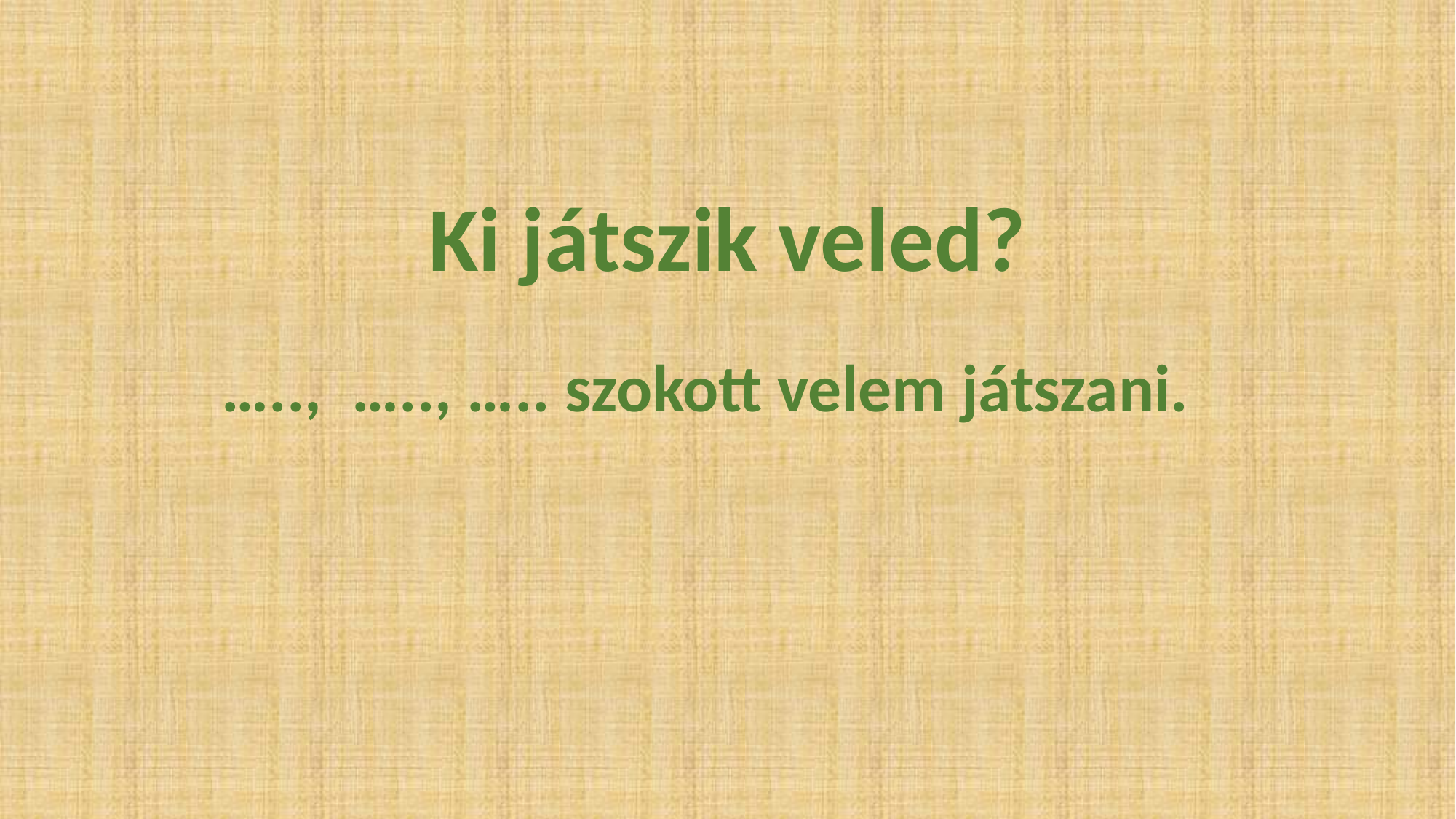

Ki játszik veled?
…..,  ….., ….. szokott velem játszani.